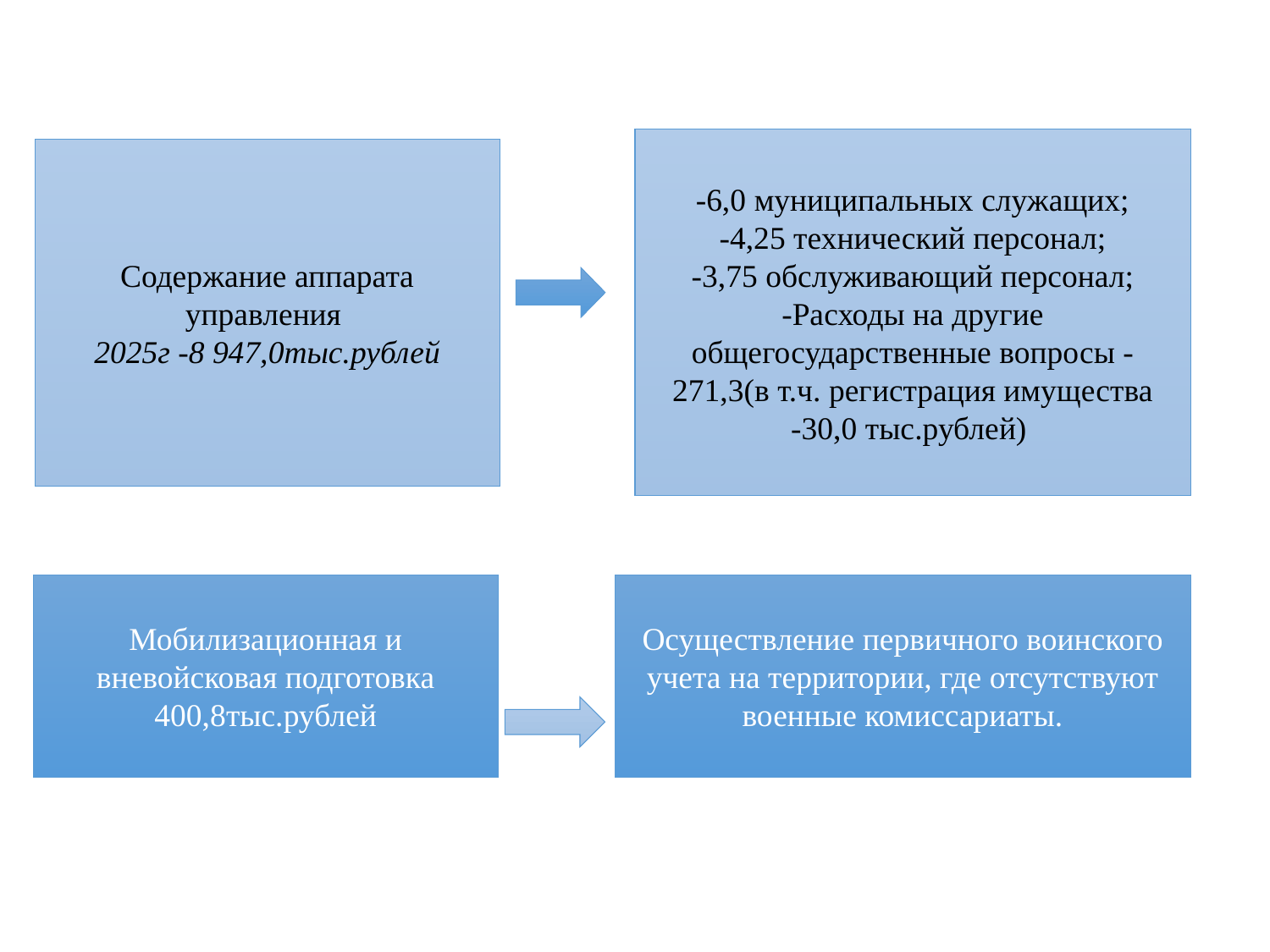

-6,0 муниципальных служащих;
-4,25 технический персонал;
-3,75 обслуживающий персонал;
-Расходы на другие общегосударственные вопросы -271,3(в т.ч. регистрация имущества
-30,0 тыс.рублей)
Содержание аппарата управления
2025г -8 947,0тыс.рублей

Мобилизационная и вневойсковая подготовка
400,8тыс.рублей
Осуществление первичного воинского учета на территории, где отсутствуют военные комиссариаты.